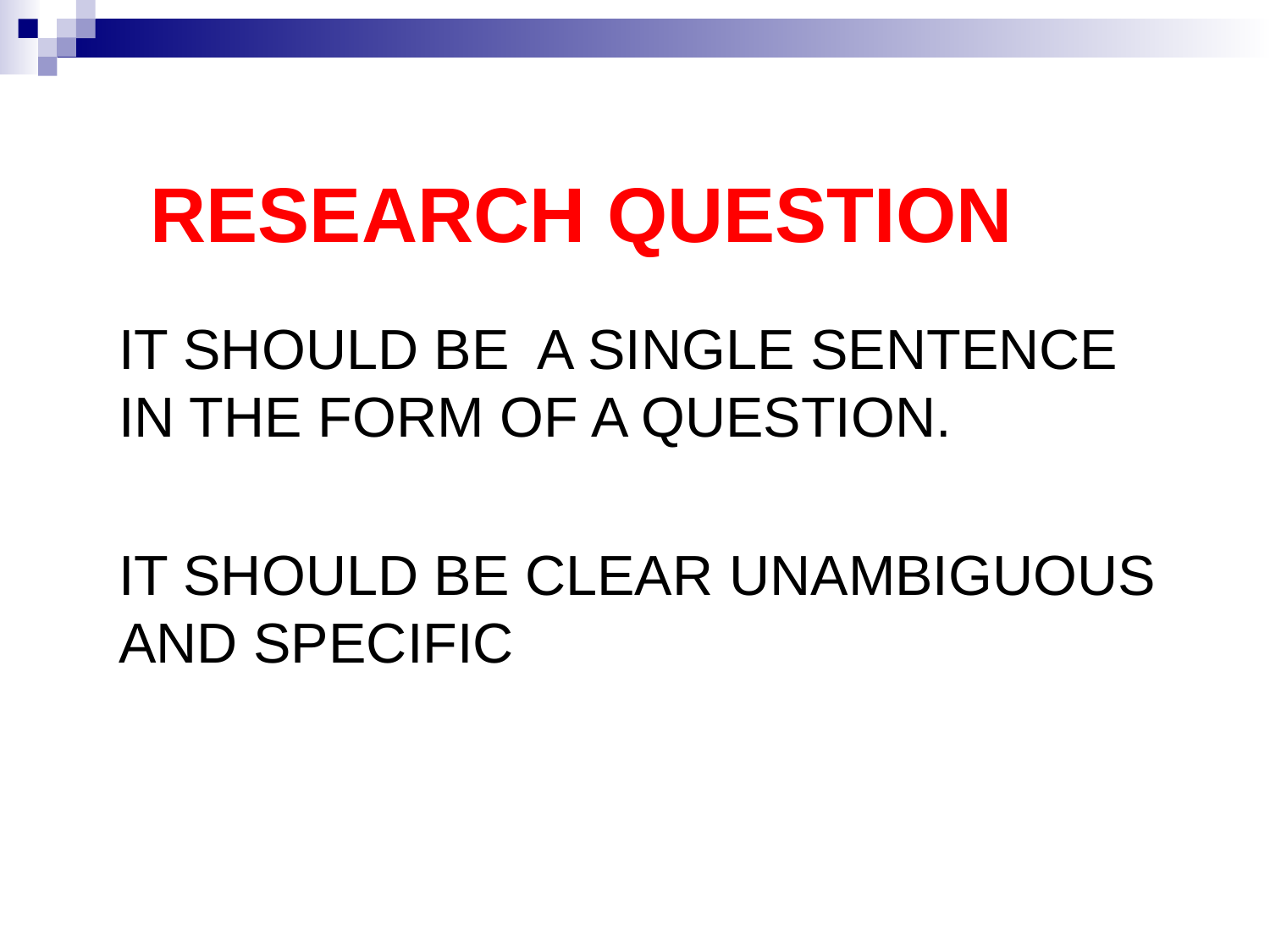

RESEARCH QUESTION
IT SHOULD BE  A SINGLE SENTENCE IN THE FORM OF A QUESTION.

IT SHOULD BE CLEAR UNAMBIGUOUS AND SPECIFIC